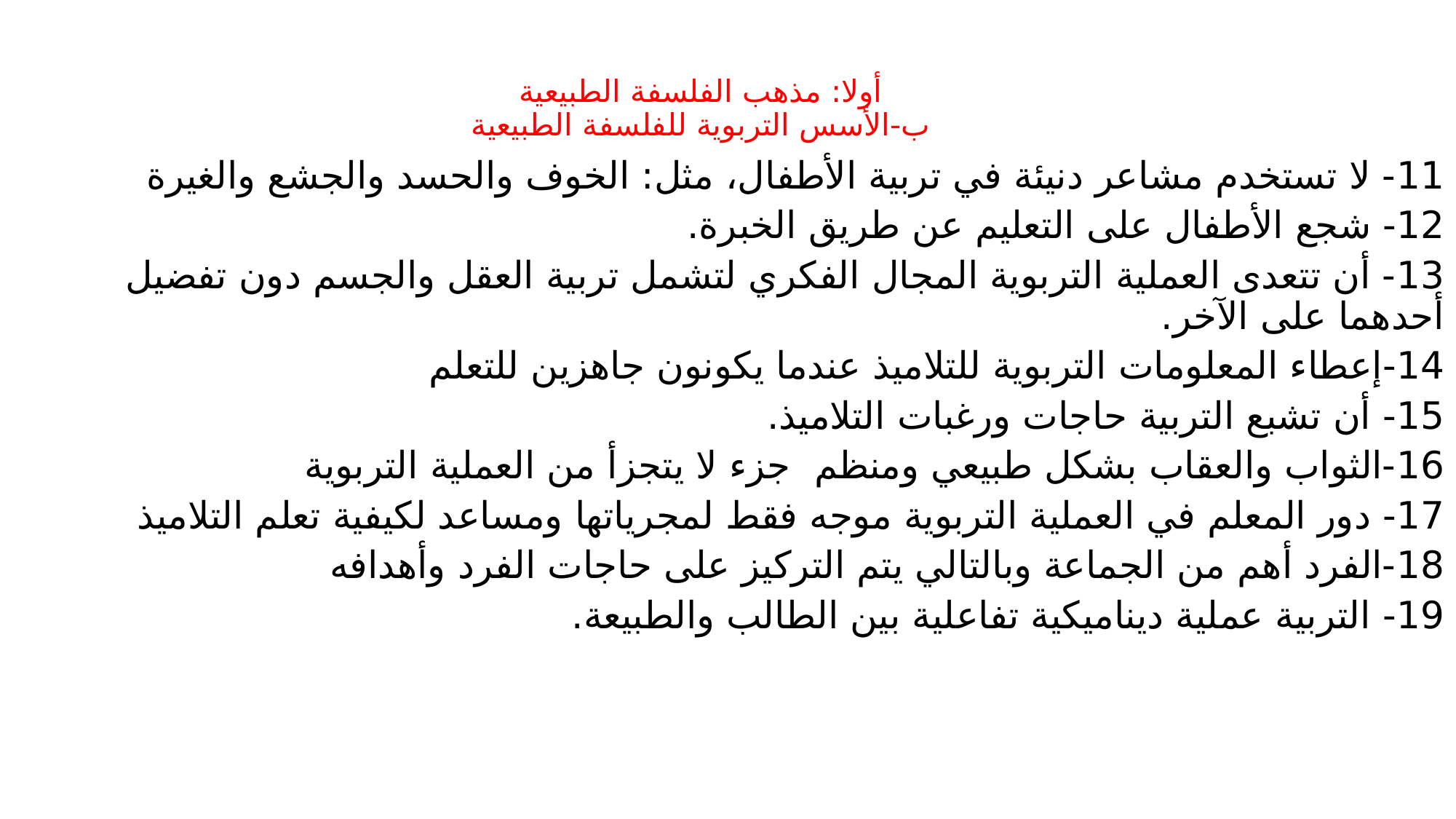

# أولا: مذهب الفلسفة الطبيعية ب-الأسس التربوية للفلسفة الطبيعية
11- لا تستخدم مشاعر دنيئة في تربية الأطفال، مثل: الخوف والحسد والجشع والغيرة
12- شجع الأطفال على التعليم عن طريق الخبرة.
13- أن تتعدى العملية التربوية المجال الفكري لتشمل تربية العقل والجسم دون تفضيل أحدهما على الآخر.
14-إعطاء المعلومات التربوية للتلاميذ عندما يكونون جاهزين للتعلم
15- أن تشبع التربية حاجات ورغبات التلاميذ.
16-الثواب والعقاب بشكل طبيعي ومنظم  جزء لا يتجزأ من العملية التربوية
17- دور المعلم في العملية التربوية موجه فقط لمجرياتها ومساعد لكيفية تعلم التلاميذ
18-الفرد أهم من الجماعة وبالتالي يتم التركيز على حاجات الفرد وأهدافه
19- التربية عملية ديناميكية تفاعلية بين الطالب والطبيعة.